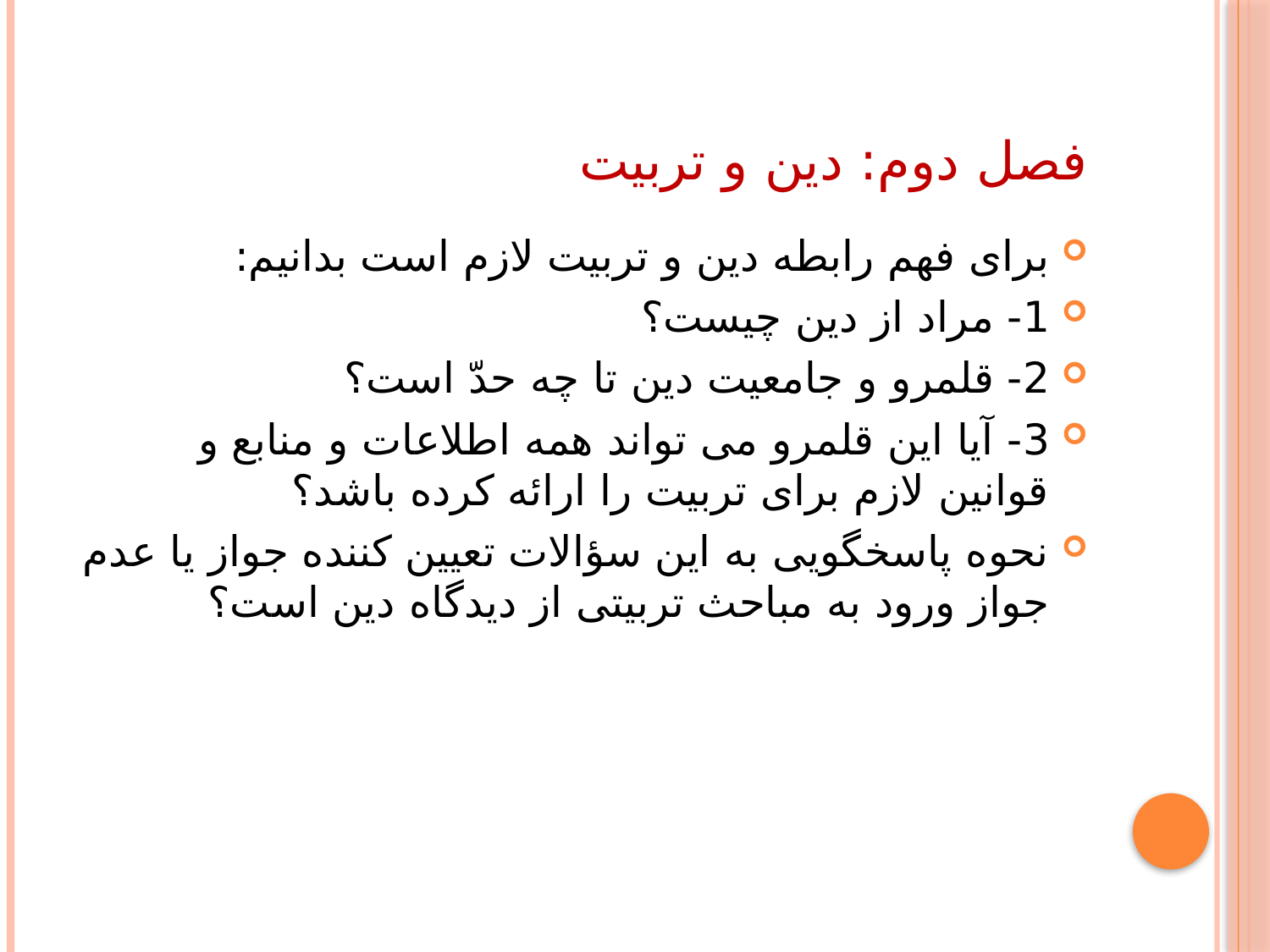

# فصل دوم: دین و تربیت
برای فهم رابطه دین و تربیت لازم است بدانیم:
1- مراد از دین چیست؟
2- قلمرو و جامعیت دین تا چه حدّ است؟
3- آیا این قلمرو می تواند همه اطلاعات و منابع و قوانین لازم برای تربیت را ارائه کرده باشد؟
نحوه پاسخگویی به این سؤالات تعیین کننده جواز یا عدم جواز ورود به مباحث تربیتی از دیدگاه دین است؟